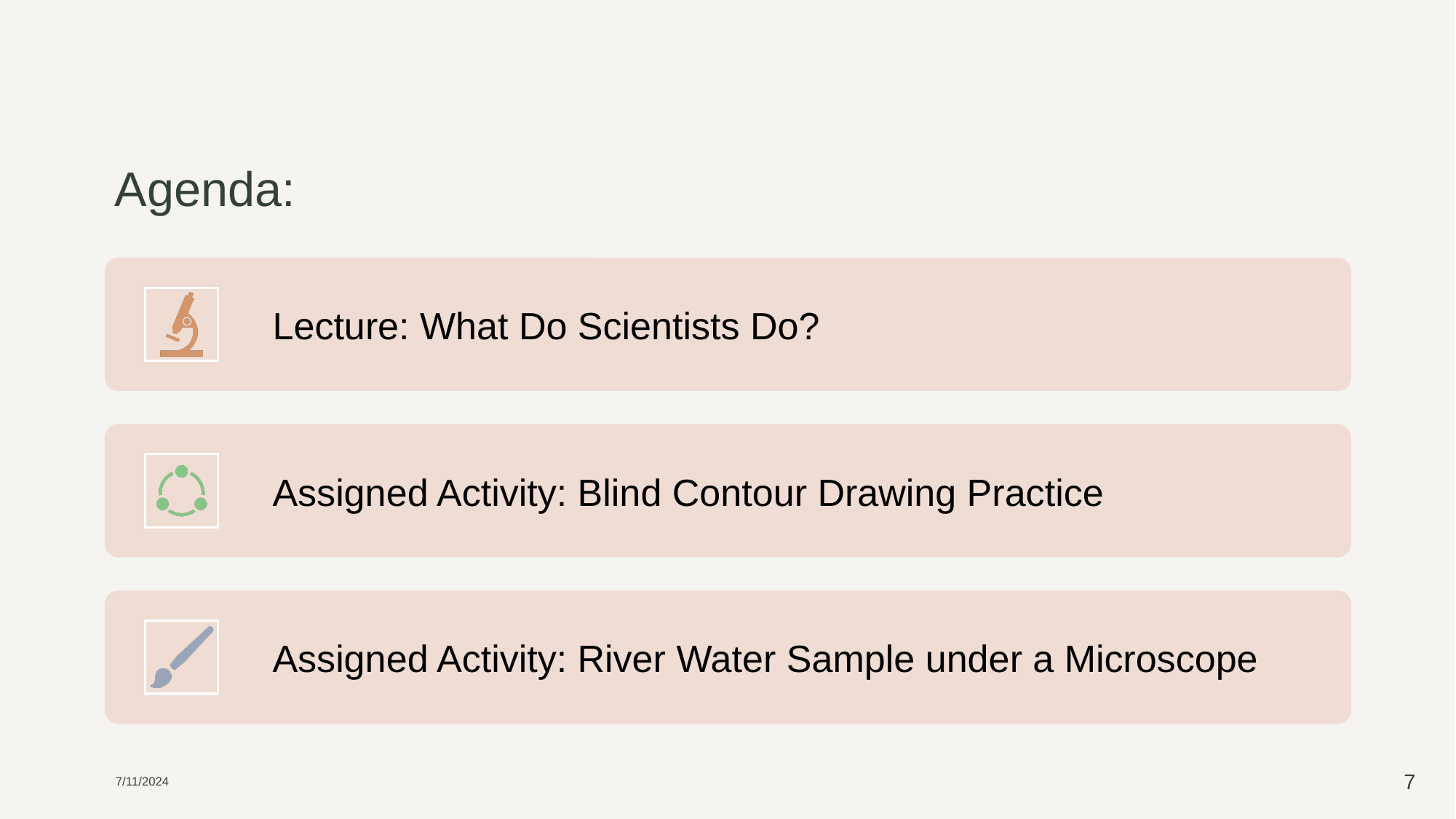

# Agenda:

Lecture: What Do Scientists Do?

Assigned Activity: Blind Contour Drawing Practice

Assigned Activity: River Water Sample under a Microscope

7/11/2024

7